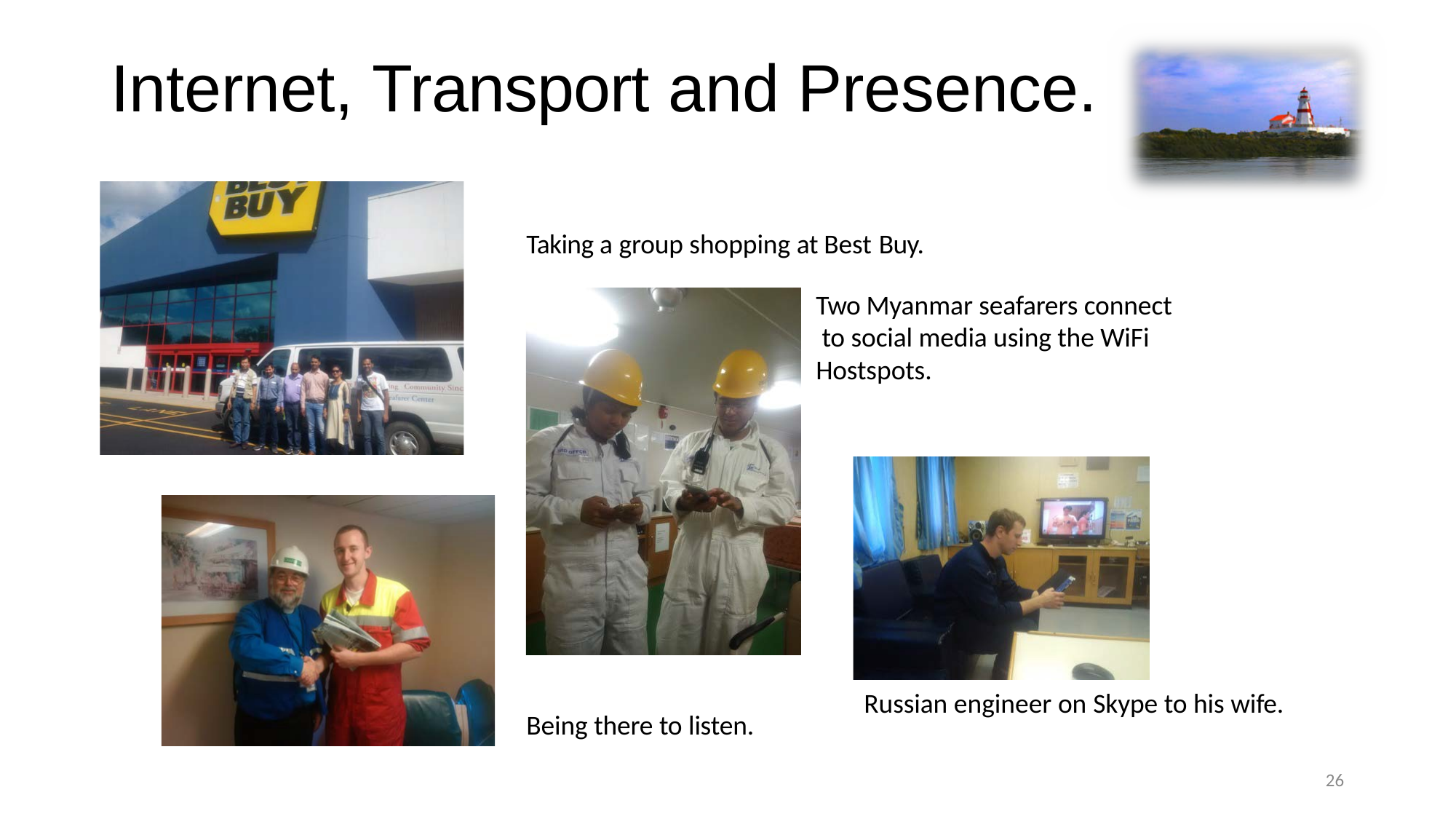

# Internet, Transport and Presence.

Taking a group shopping at Best Buy.
Two Myanmar seafarers connect  to social media using the WiFi  Hostspots.

Russian engineer on Skype to his wife.
Being there to listen.
26